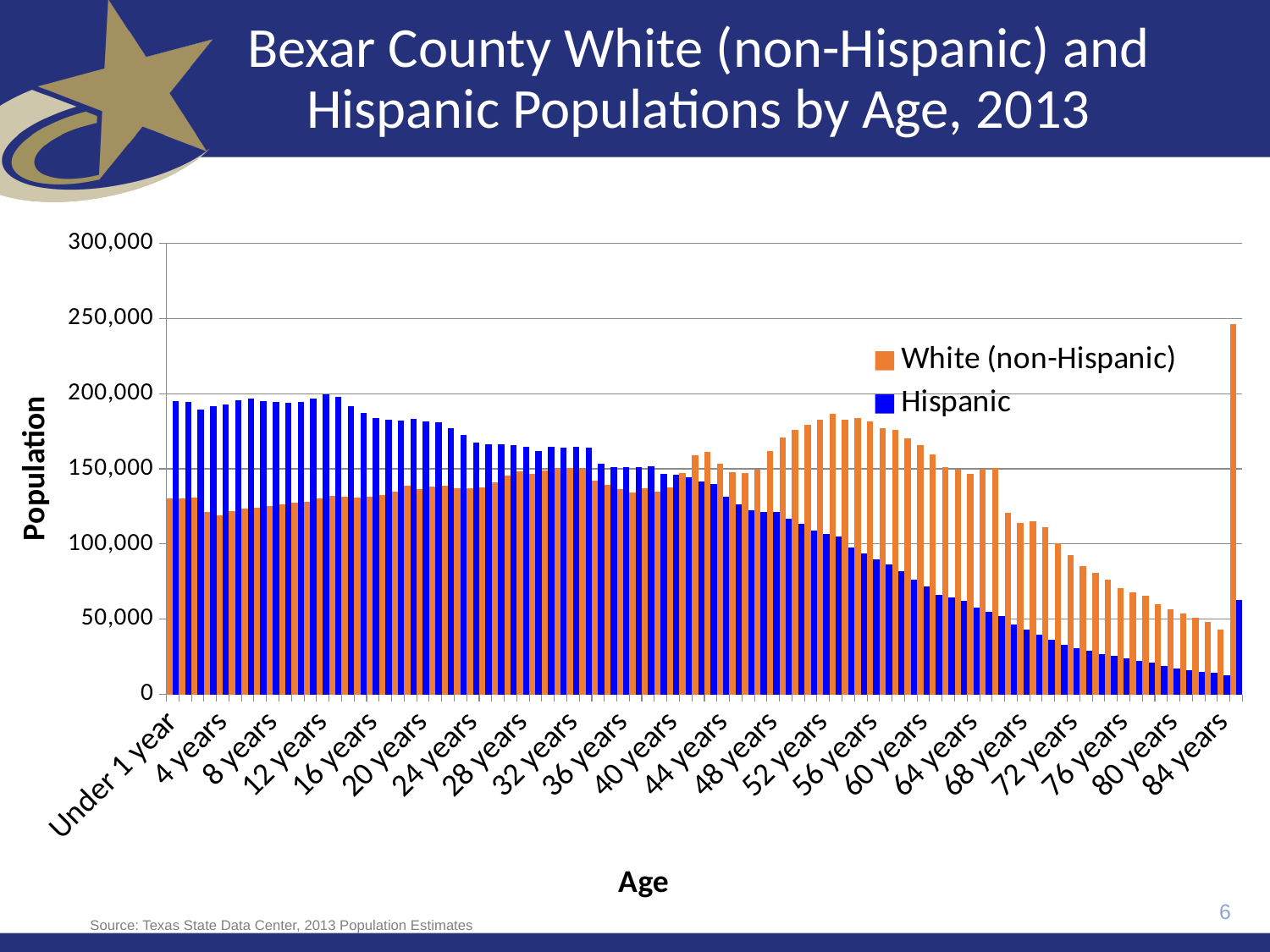

# Bexar County White (non-Hispanic) and Hispanic Populations by Age, 2013

### Chart

| Category | White (non-Hispanic)  | Hispanic |
|---|---|---|
| Under 1 year | 130182.0 | 195051.0 |
| 1 year | 130208.0 | 194676.0 |
| 2 years | 130631.0 | 189370.0 |
| 3 years | 121188.0 | 191539.0 |
| 4 years | 119081.0 | 192485.0 |
| 5 years | 121563.0 | 195623.0 |
| 6 years | 123281.0 | 196627.0 |
| 7 years | 123894.0 | 194748.0 |
| 8 years | 125033.0 | 194558.0 |
| 9 years | 126613.0 | 193721.0 |
| 10 years | 127680.0 | 194498.0 |
| 11 years | 128026.0 | 196473.0 |
| 12 years | 130544.0 | 199636.0 |
| 13 years | 132222.0 | 198046.0 |
| 14 years | 131655.0 | 191873.0 |
| 15 years | 130712.0 | 187095.0 |
| 16 years | 131671.0 | 183887.0 |
| 17 years | 132552.0 | 182567.0 |
| 18 years | 134833.0 | 182308.0 |
| 19 years | 138677.0 | 183034.0 |
| 20 years | 136579.0 | 181283.0 |
| 21 years | 138148.0 | 180874.0 |
| 22 years | 138457.0 | 177161.0 |
| 23 years | 137227.0 | 172616.0 |
| 24 years | 136779.0 | 167191.0 |
| 25 years | 137694.0 | 166283.0 |
| 26 years | 140934.0 | 166244.0 |
| 27 years | 145349.0 | 165782.0 |
| 28 years | 148028.0 | 164409.0 |
| 29 years | 146506.0 | 161934.0 |
| 30 years | 149022.0 | 164489.0 |
| 31 years | 149716.0 | 164183.0 |
| 32 years | 150664.0 | 164401.0 |
| 33 years | 150037.0 | 163800.0 |
| 34 years | 142305.0 | 153399.0 |
| 35 years | 139118.0 | 151336.0 |
| 36 years | 136248.0 | 150977.0 |
| 37 years | 134305.0 | 151092.0 |
| 38 years | 136817.0 | 151604.0 |
| 39 years | 134713.0 | 146606.0 |
| 40 years | 137662.0 | 145876.0 |
| 41 years | 147384.0 | 144575.0 |
| 42 years | 159157.0 | 141739.0 |
| 43 years | 160978.0 | 139782.0 |
| 44 years | 153382.0 | 131336.0 |
| 45 years | 147461.0 | 126453.0 |
| 46 years | 146946.0 | 122362.0 |
| 47 years | 149541.0 | 121027.0 |
| 48 years | 161829.0 | 121392.0 |
| 49 years | 170740.0 | 116922.0 |
| 50 years | 176118.0 | 113569.0 |
| 51 years | 179215.0 | 109163.0 |
| 52 years | 182749.0 | 106551.0 |
| 53 years | 186361.0 | 104703.0 |
| 54 years | 182838.0 | 97594.0 |
| 55 years | 183726.0 | 93839.0 |
| 56 years | 181261.0 | 89989.0 |
| 57 years | 176860.0 | 86204.0 |
| 58 years | 176013.0 | 82187.0 |
| 59 years | 170220.0 | 76210.0 |
| 60 years | 165465.0 | 71599.0 |
| 61 years | 159396.0 | 66435.0 |
| 62 years | 151008.0 | 64301.0 |
| 63 years | 149312.0 | 61984.0 |
| 64 years | 146499.0 | 57983.0 |
| 65 years | 149903.0 | 55133.0 |
| 66 years | 150542.0 | 51864.0 |
| 67 years | 120685.0 | 46364.0 |
| 68 years | 113828.0 | 43175.0 |
| 69 years | 114937.0 | 39702.0 |
| 70 years | 111203.0 | 36413.0 |
| 71 years | 100706.0 | 32999.0 |
| 72 years | 92331.0 | 30842.0 |
| 73 years | 85389.0 | 29130.0 |
| 74 years | 80698.0 | 26834.0 |
| 75 years | 76519.0 | 25440.0 |
| 76 years | 70889.0 | 23750.0 |
| 77 years | 67892.0 | 22520.0 |
| 78 years | 65669.0 | 21396.0 |
| 79 years | 60005.0 | 19157.0 |
| 80 years | 56491.0 | 17145.0 |
| 81 years | 53705.0 | 16242.0 |
| 82 years | 51089.0 | 15204.0 |
| 83 years | 47926.0 | 14405.0 |
| 84 years | 43290.0 | 12611.0 |
| 85 +  | 245996.0 | 62833.0 |
6
Source: Texas State Data Center, 2013 Population Estimates